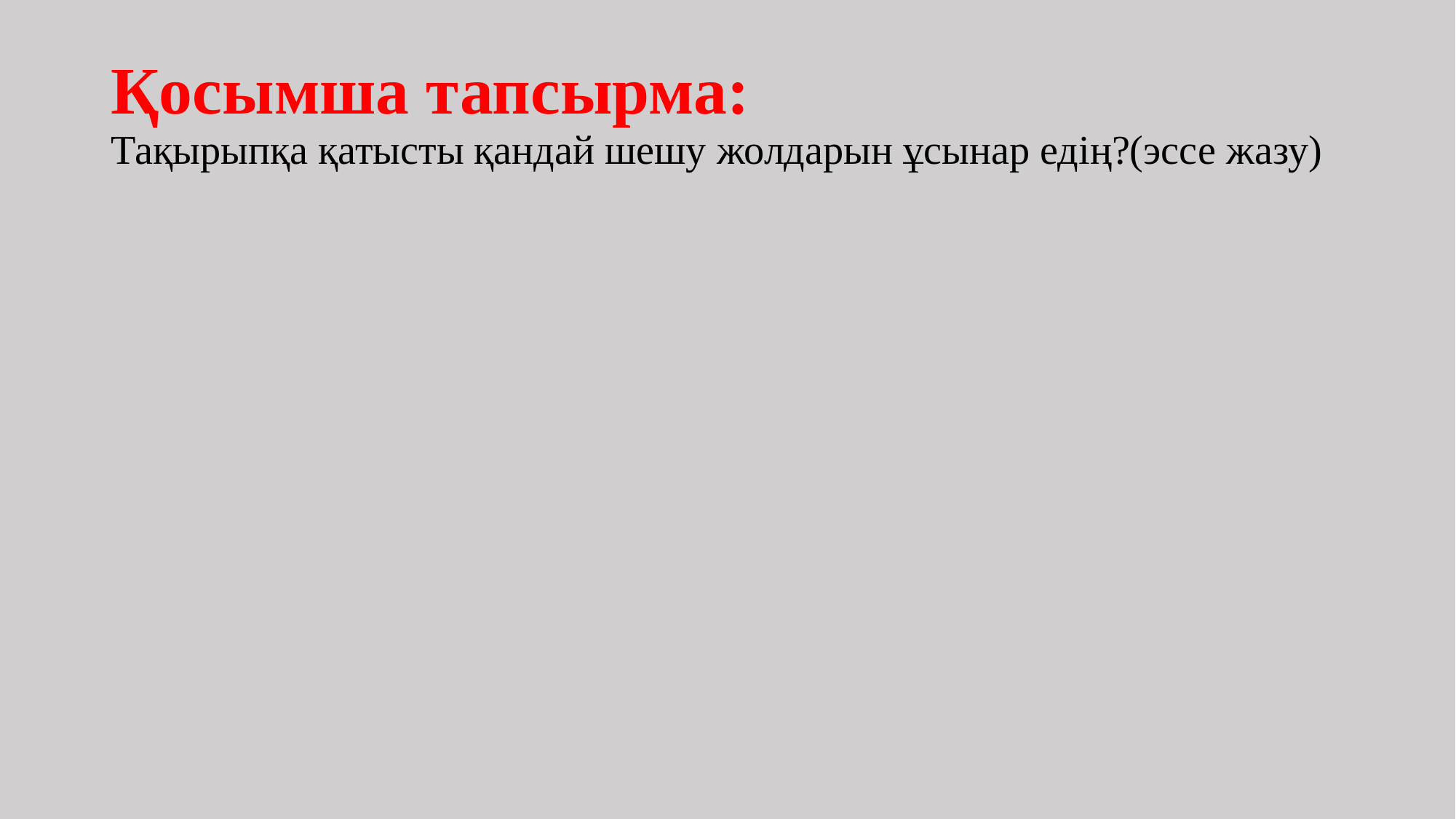

# Қосымша тапсырма: Тақырыпқа қатысты қандай шешу жолдарын ұсынар едің?(эссе жазу)